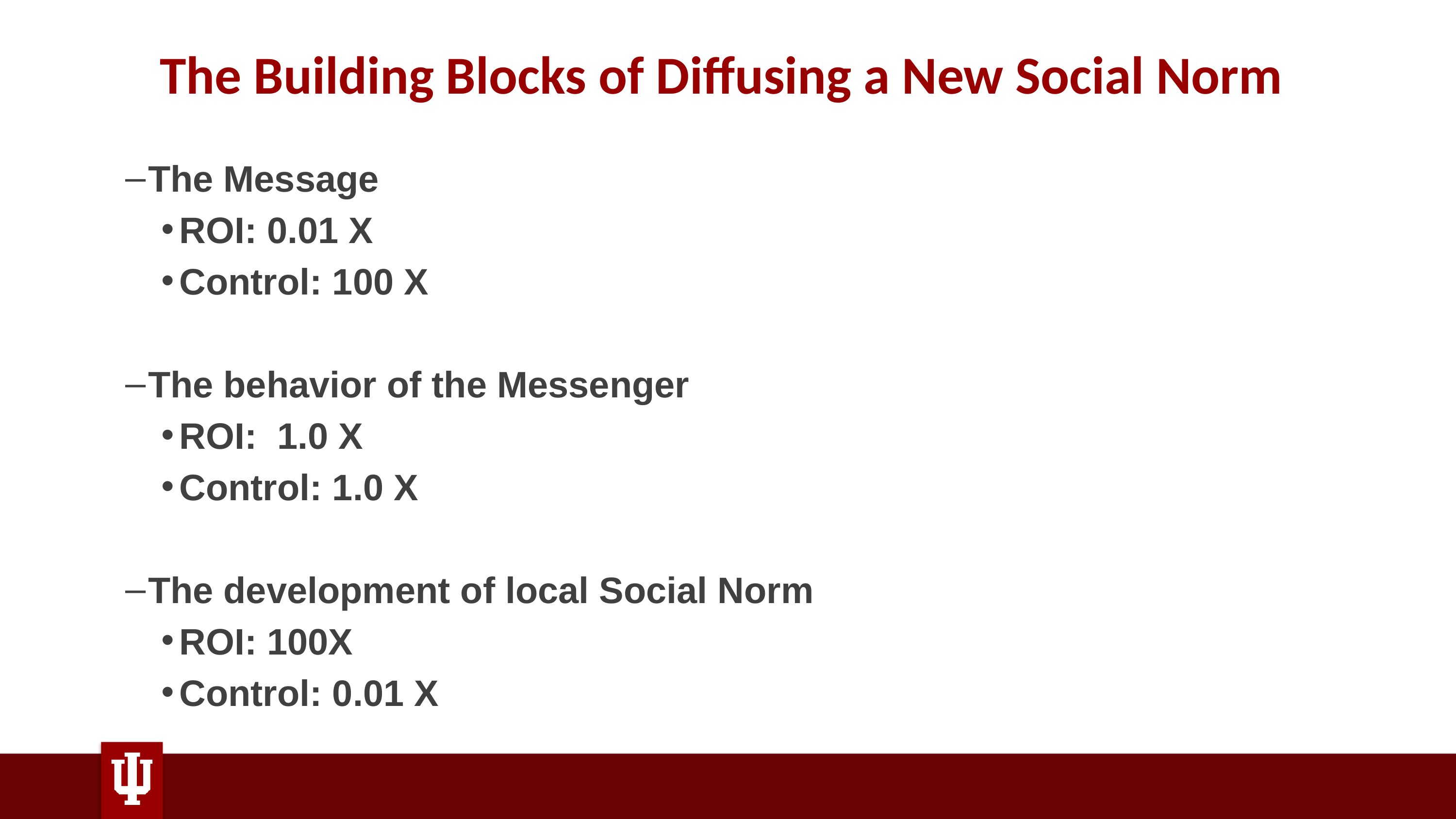

# The Building Blocks of Diffusing a New Social Norm
The Message
ROI: 0.01 X
Control: 100 X

The behavior of the Messenger
ROI:  1.0 X
Control: 1.0 X

The development of local Social Norm
ROI: 100X
Control: 0.01 X